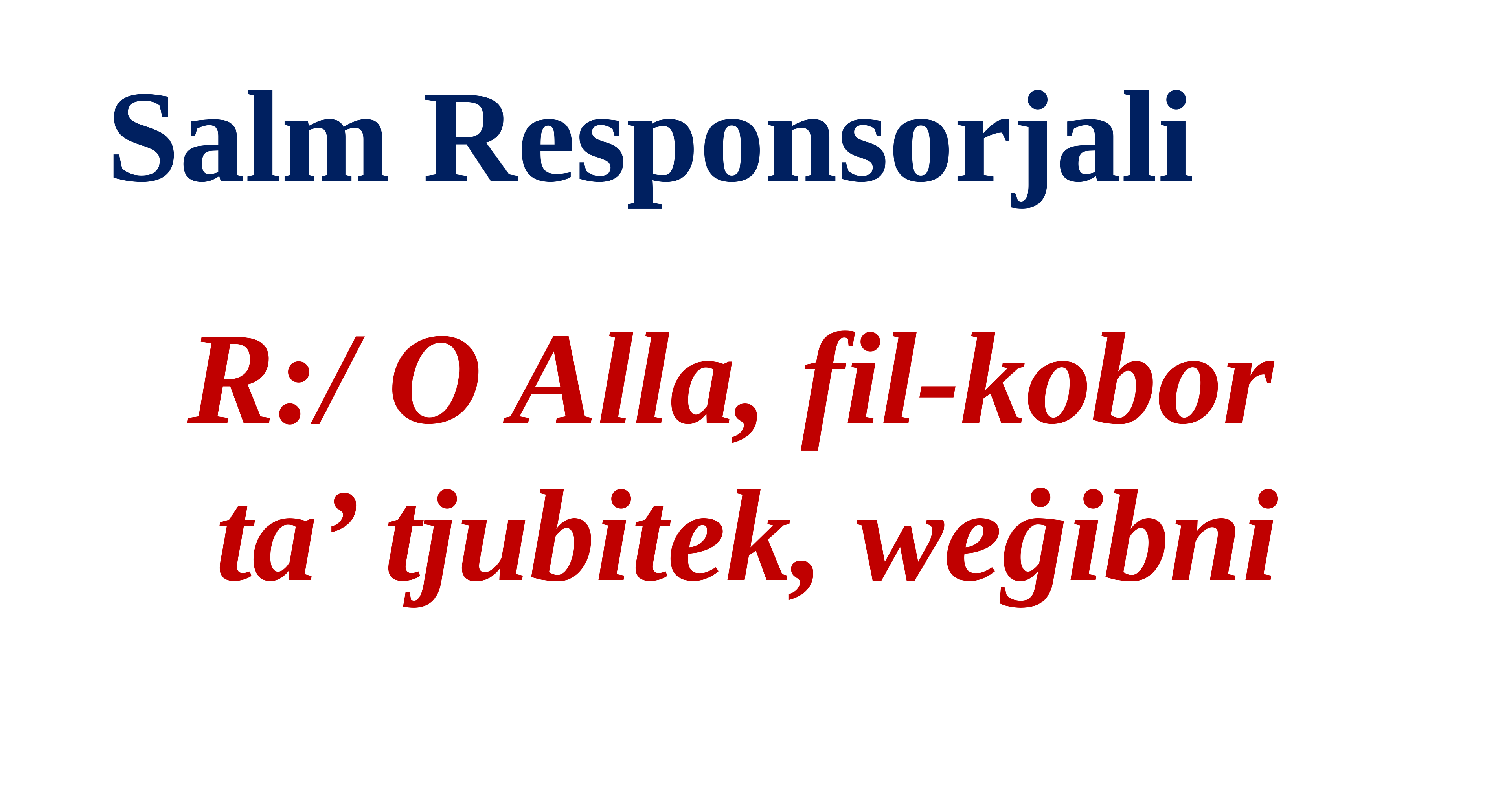

Salm Responsorjali
R:/ O Alla, fil-kobor
ta’ tjubitek, weġibni